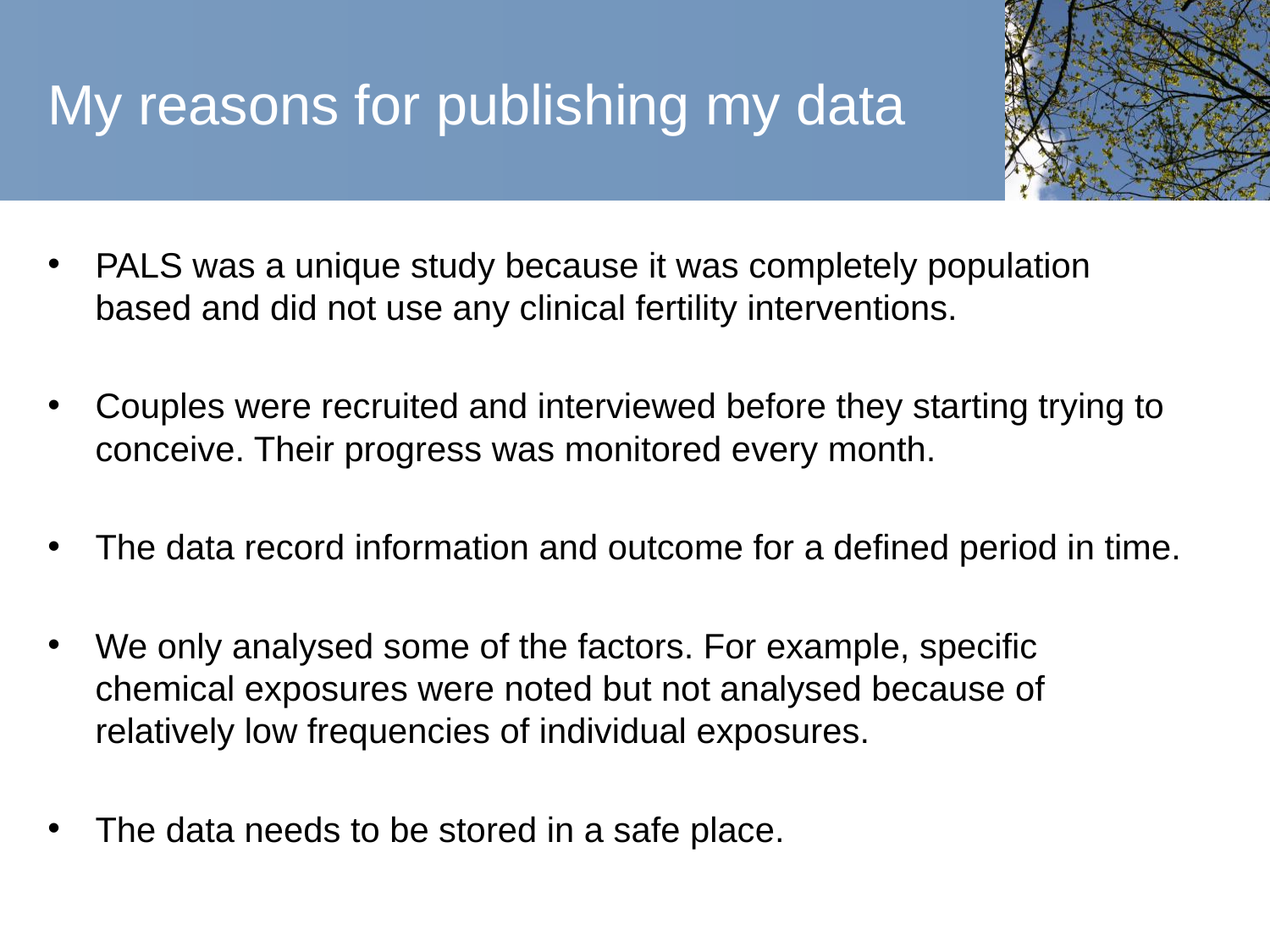

# My reasons for publishing my data
PALS was a unique study because it was completely population based and did not use any clinical fertility interventions.

Couples were recruited and interviewed before they starting trying to conceive. Their progress was monitored every month.

The data record information and outcome for a defined period in time.

We only analysed some of the factors. For example, specific chemical exposures were noted but not analysed because of relatively low frequencies of individual exposures.

The data needs to be stored in a safe place.